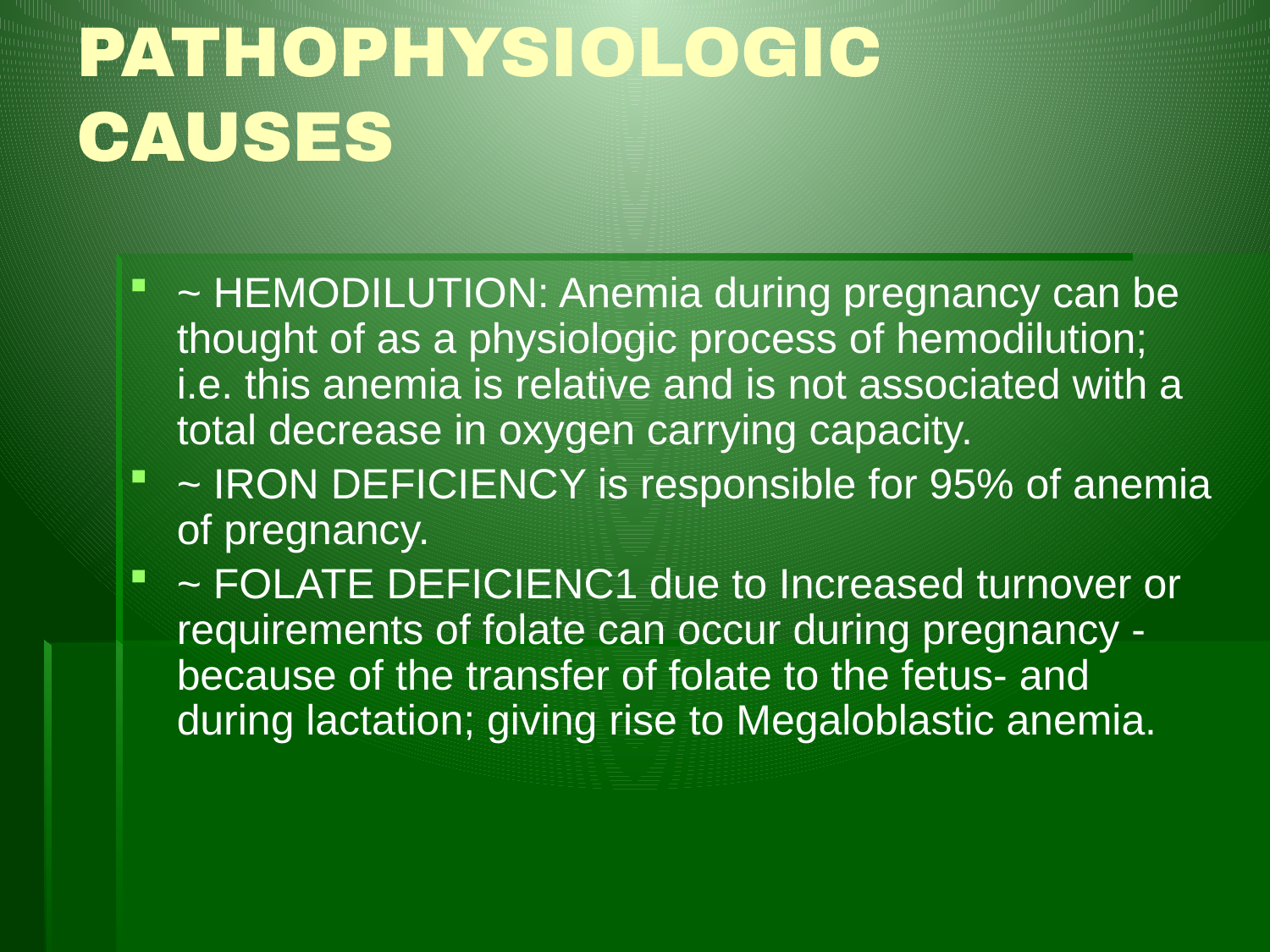

# PATHOPHYSIOLOGIC CAUSES
~ HEMODILUTION: Anemia during pregnancy can be thought of as a physiologic process of hemodilution; i.e. this anemia is relative and is not associated with a total decrease in oxygen carrying capacity.
~ IRON DEFICIENCY is responsible for 95% of anemia of pregnancy.
~ FOLATE DEFICIENC1 due to Increased turnover or requirements of folate can occur during pregnancy - because of the transfer of folate to the fetus- and during lactation; giving rise to Megaloblastic anemia.